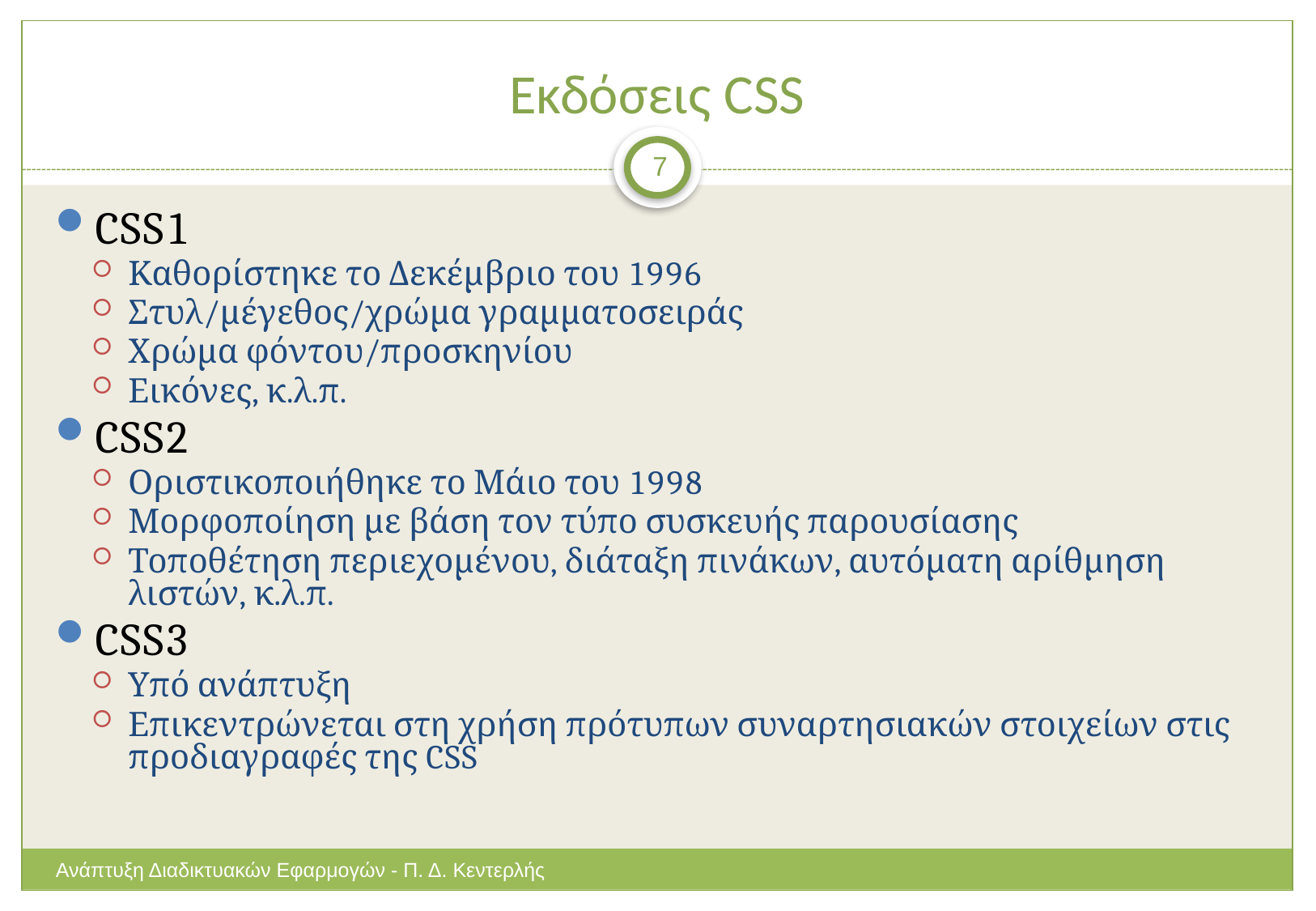

# Εκδόσεις CSS
7
CSS1
Καθορίστηκε το Δεκέμβριο του 1996
Στυλ/μέγεθος/χρώμα γραμματοσειράς
Χρώμα φόντου/προσκηνίου
Εικόνες, κ.λ.π.
CSS2
Οριστικοποιήθηκε το Μάιο του 1998
Μορφοποίηση με βάση τον τύπο συσκευής παρουσίασης
Τοποθέτηση περιεχομένου, διάταξη πινάκων, αυτόματη αρίθμηση λιστών, κ.λ.π.
CSS3
Υπό ανάπτυξη
Επικεντρώνεται στη χρήση πρότυπων συναρτησιακών στοιχείων στις προδιαγραφές της CSS
Ανάπτυξη Διαδικτυακών Εφαρμογών - Π. Δ. Κεντερλής